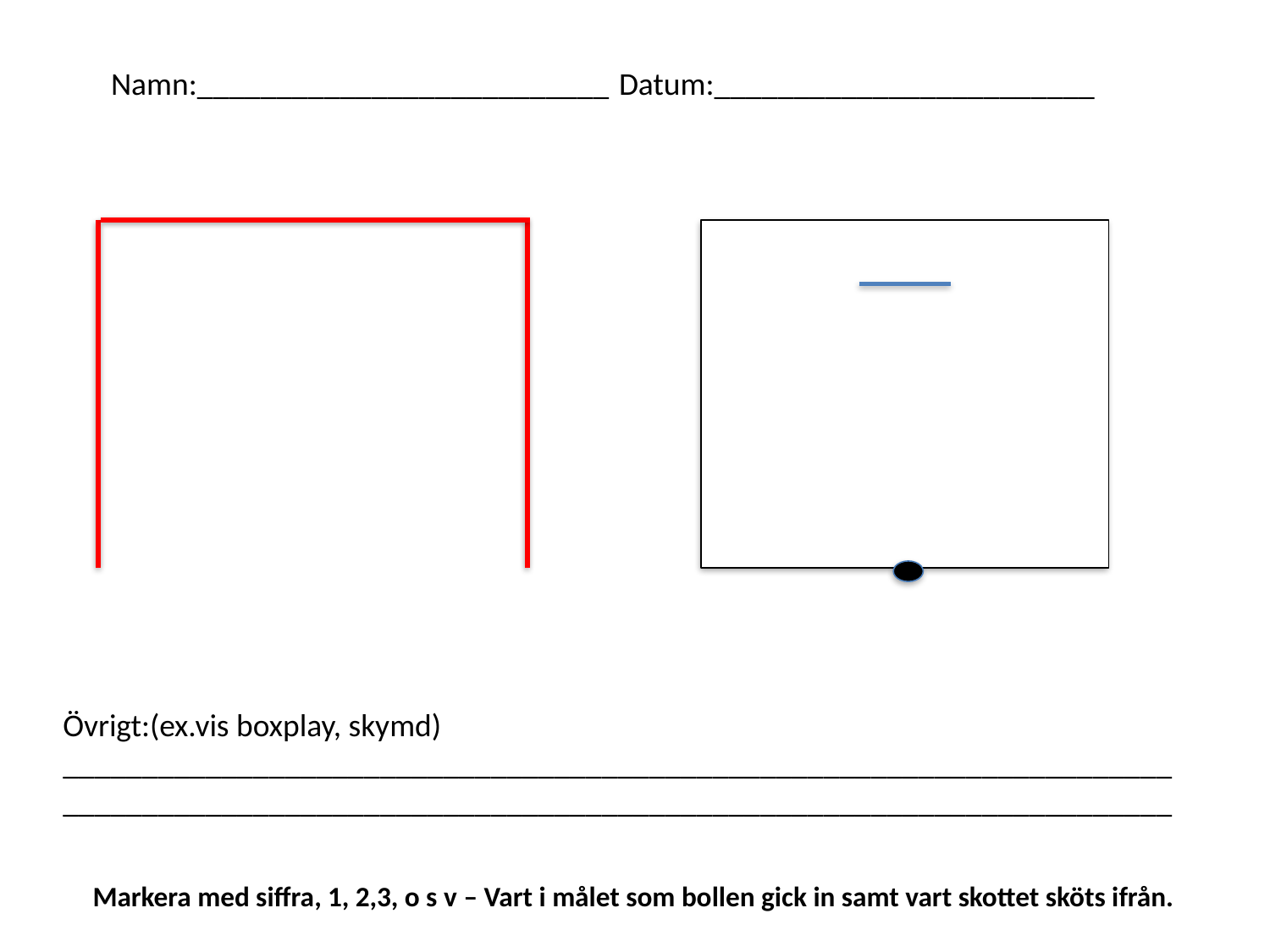

Namn:__________________________	Datum:________________________

Övrigt:(ex.vis boxplay, skymd) ____________________________________________________________________________________________________________________________________________
Markera med siffra, 1, 2,3, o s v – Vart i målet som bollen gick in samt vart skottet sköts ifrån.